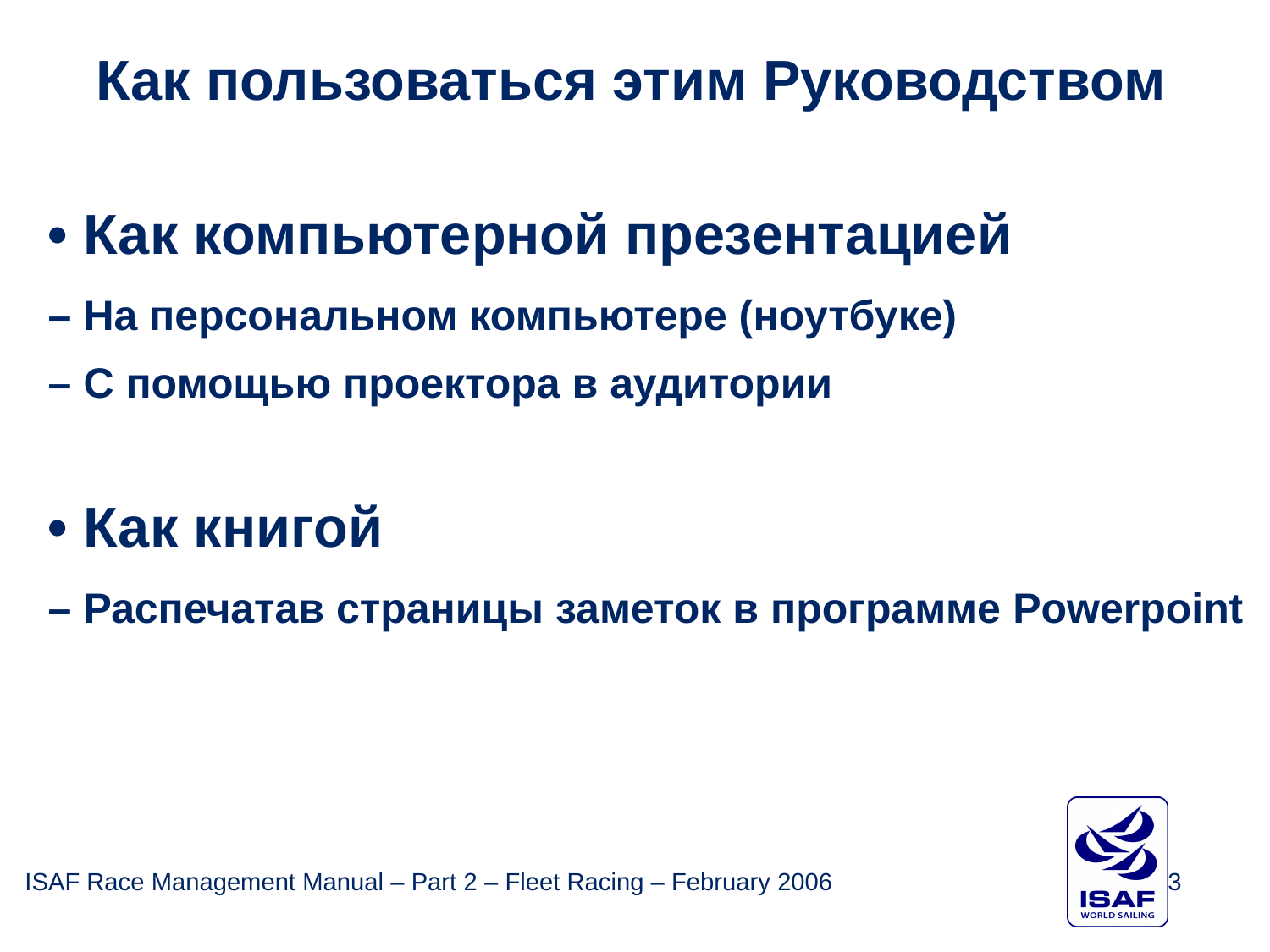

Как пользоваться этим Руководством

• Как компьютерной презентацией
– На персональном компьютере (ноутбуке)
– С помощью проектора в аудитории

• Как книгой
– Распечатав страницы заметок в программе Powerpoint